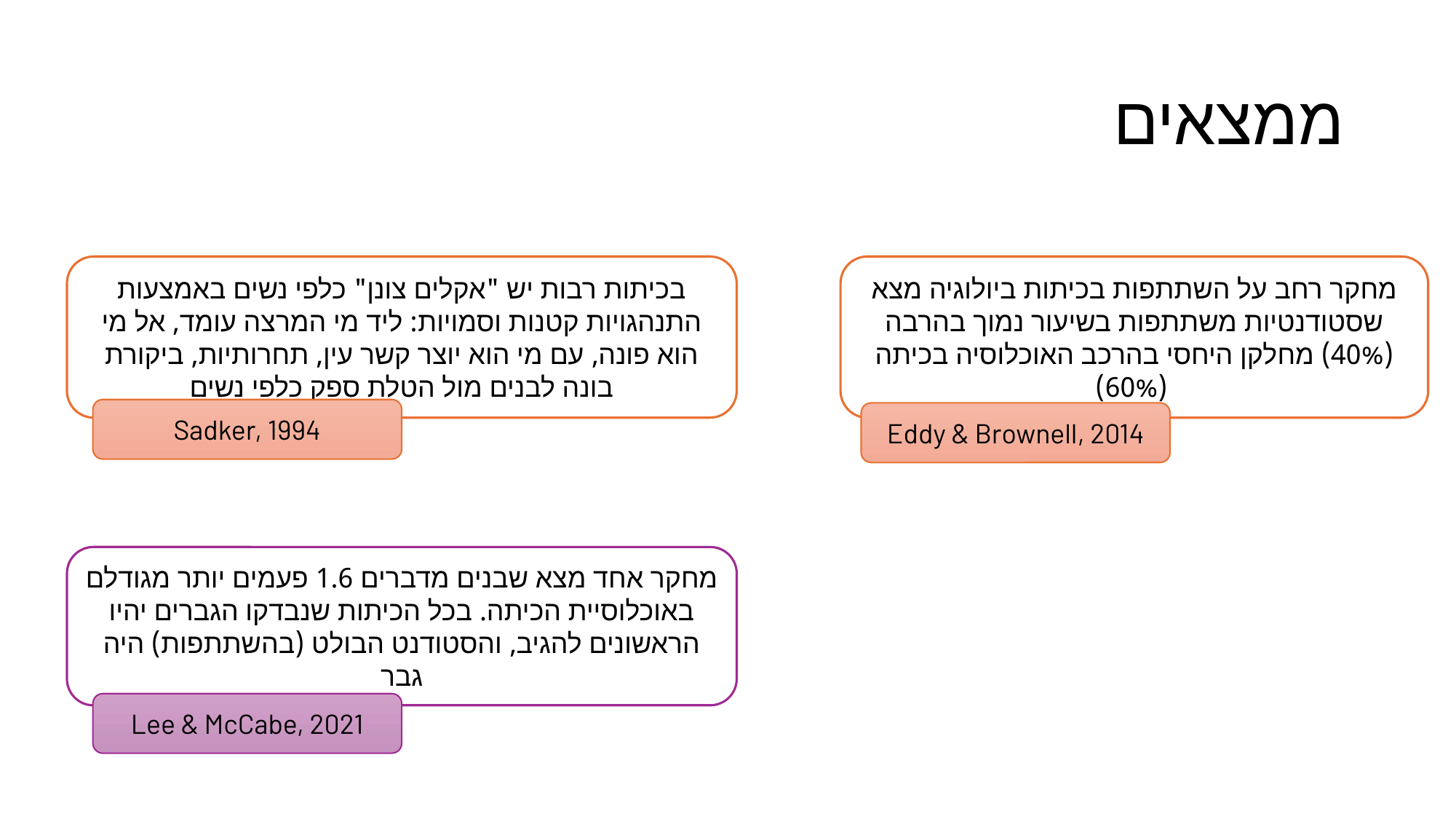

# ממצאים
בכיתות רבות יש "אקלים צונן" כלפי נשים באמצעות התנהגויות קטנות וסמויות: ליד מי המרצה עומד, אל מי הוא פונה, עם מי הוא יוצר קשר עין, תחרותיות, ביקורת בונה לבנים מול הטלת ספק כלפי נשים
מחקר רחב על השתתפות בכיתות ביולוגיה מצא שסטודנטיות משתתפות בשיעור נמוך בהרבה (40%) מחלקן היחסי בהרכב האוכלוסיה בכיתה (60%)
Sadker, 1994
Eddy & Brownell, 2014
מחקר אחד מצא שבנים מדברים 1.6 פעמים יותר מגודלם באוכלוסיית הכיתה. בכל הכיתות שנבדקו הגברים יהיו הראשונים להגיב, והסטודנט הבולט (בהשתתפות) היה גבר
Lee & McCabe, 2021